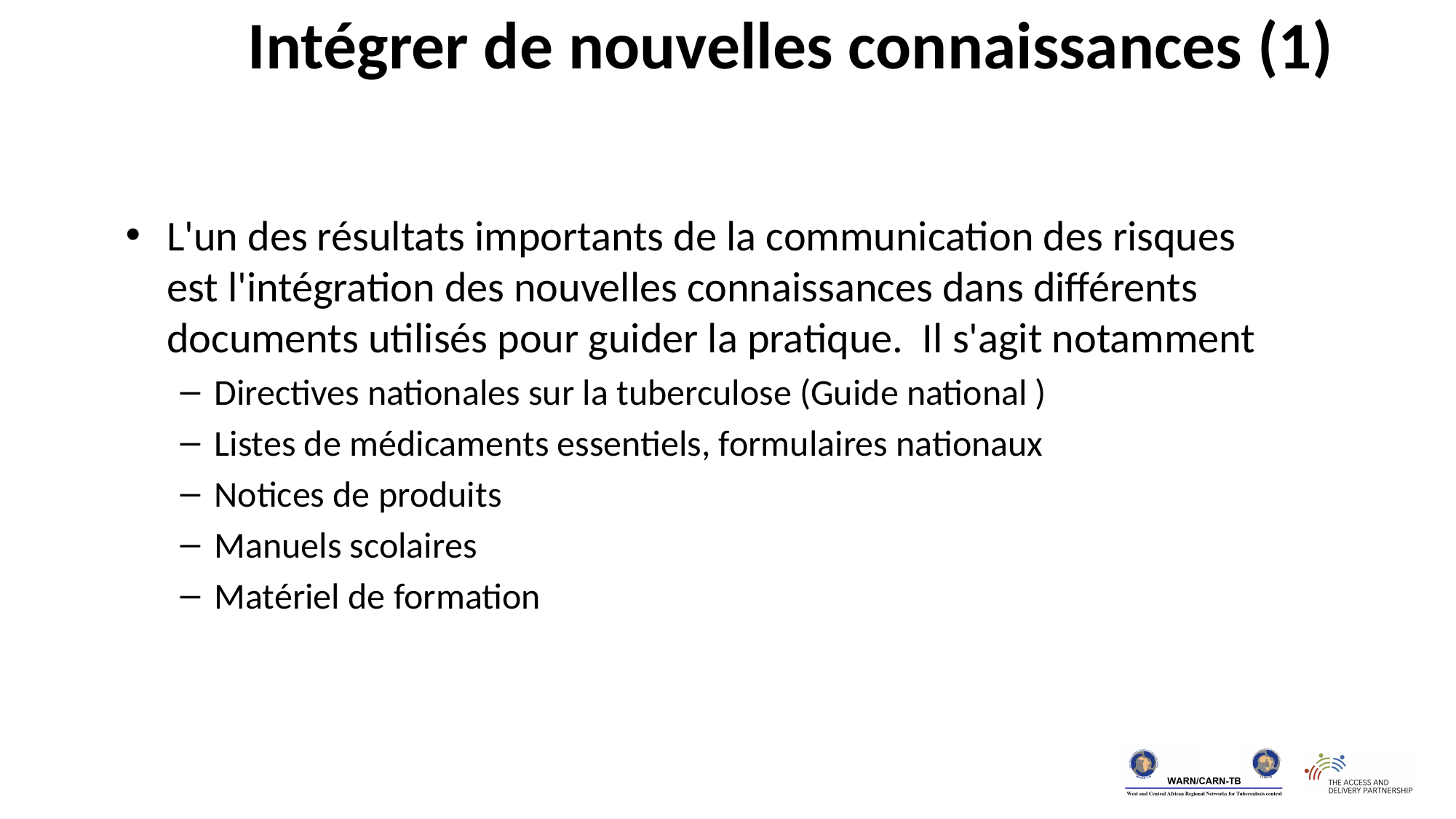

Intégrer de nouvelles connaissances (1)
L'un des résultats importants de la communication des risques est l'intégration des nouvelles connaissances dans différents documents utilisés pour guider la pratique.  Il s'agit notamment
Directives nationales sur la tuberculose (Guide national )
Listes de médicaments essentiels, formulaires nationaux
Notices de produits
Manuels scolaires
Matériel de formation